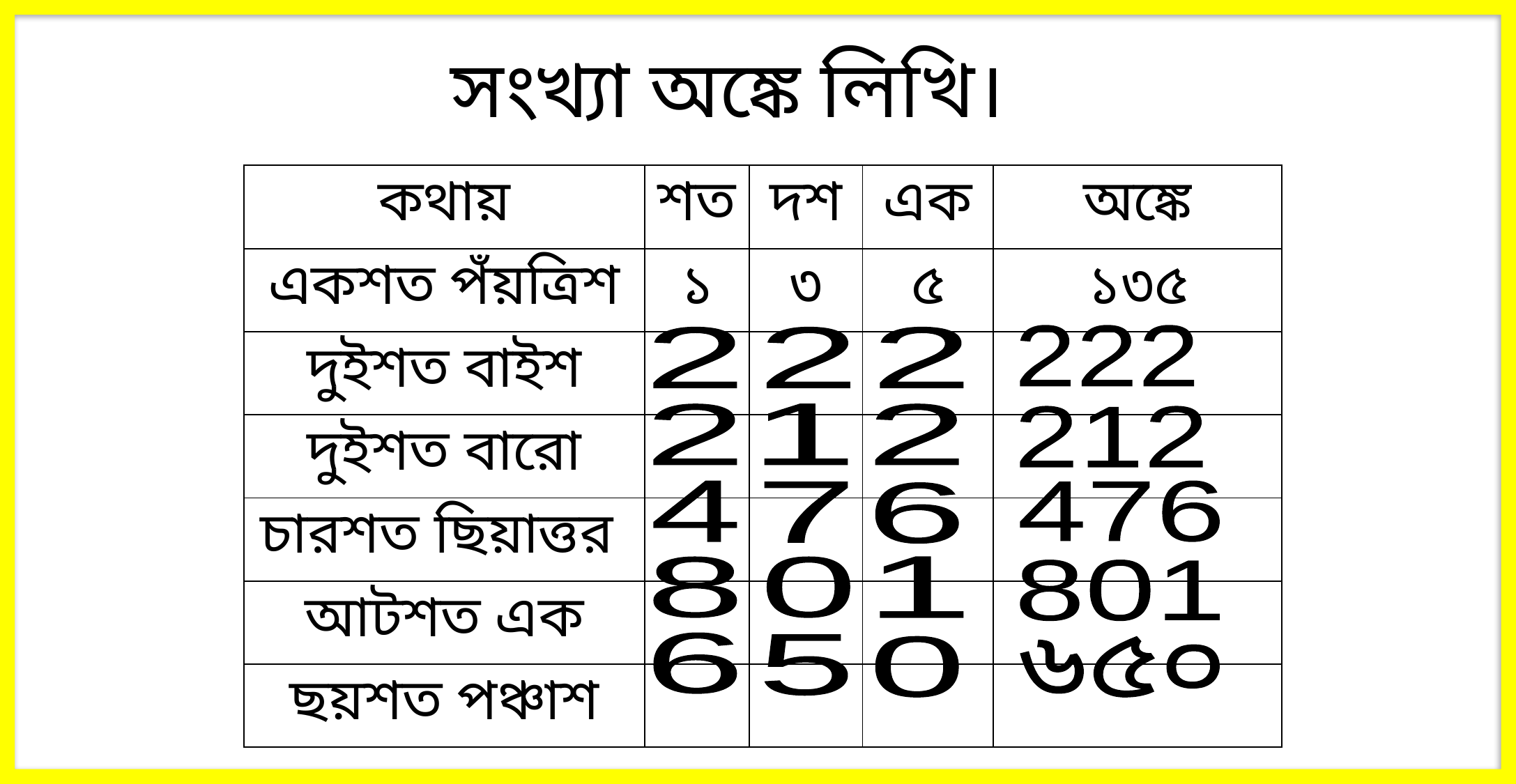

সংখ্যা অঙ্কে লিখি।
| কথায় | শত | দশ | এক | অঙ্কে |
| --- | --- | --- | --- | --- |
| একশত পঁয়ত্রিশ | ১ | ৩ | ৫ | ১৩৫ |
| দুইশত বাইশ |  |  |  |  |
| দুইশত বারো |  |  |  |  |
| চারশত ছিয়াত্তর |  |  |  |  |
| আটশত এক |  |  |  |  |
| ছয়শত পঞ্চাশ |  |  |  |  |
222
2
2
2
2
1
2
212
4
476
7
6
8
0
1
801
6
5
0
৬৫০